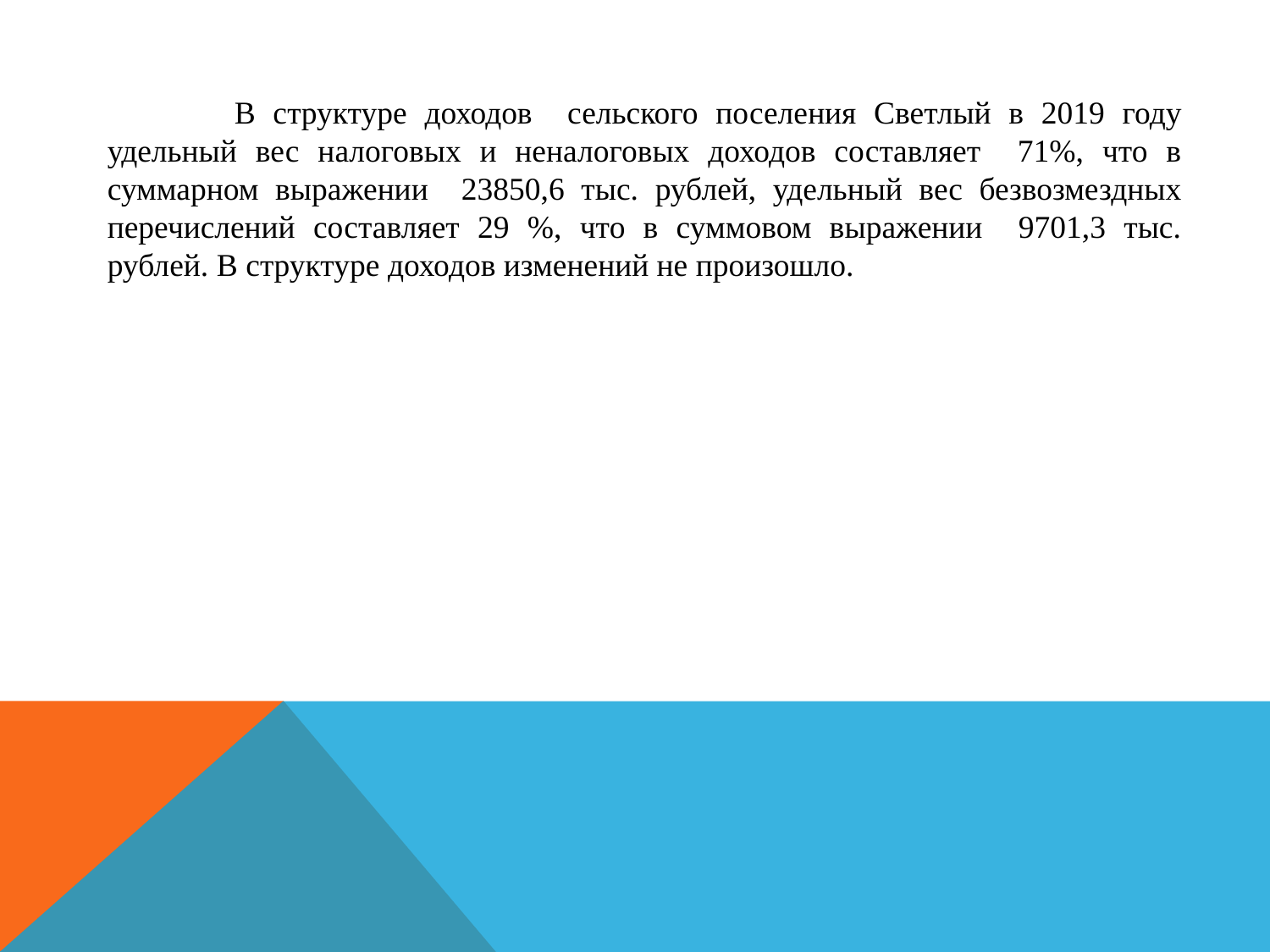

В структуре доходов  сельского поселения Светлый в 2019 году удельный вес налоговых и неналоговых доходов составляет  71%, что в суммарном выражении  23850,6 тыс. рублей, удельный вес безвозмездных перечислений составляет 29 %, что в суммовом выражении  9701,3 тыс. рублей. В структуре доходов изменений не произошло.